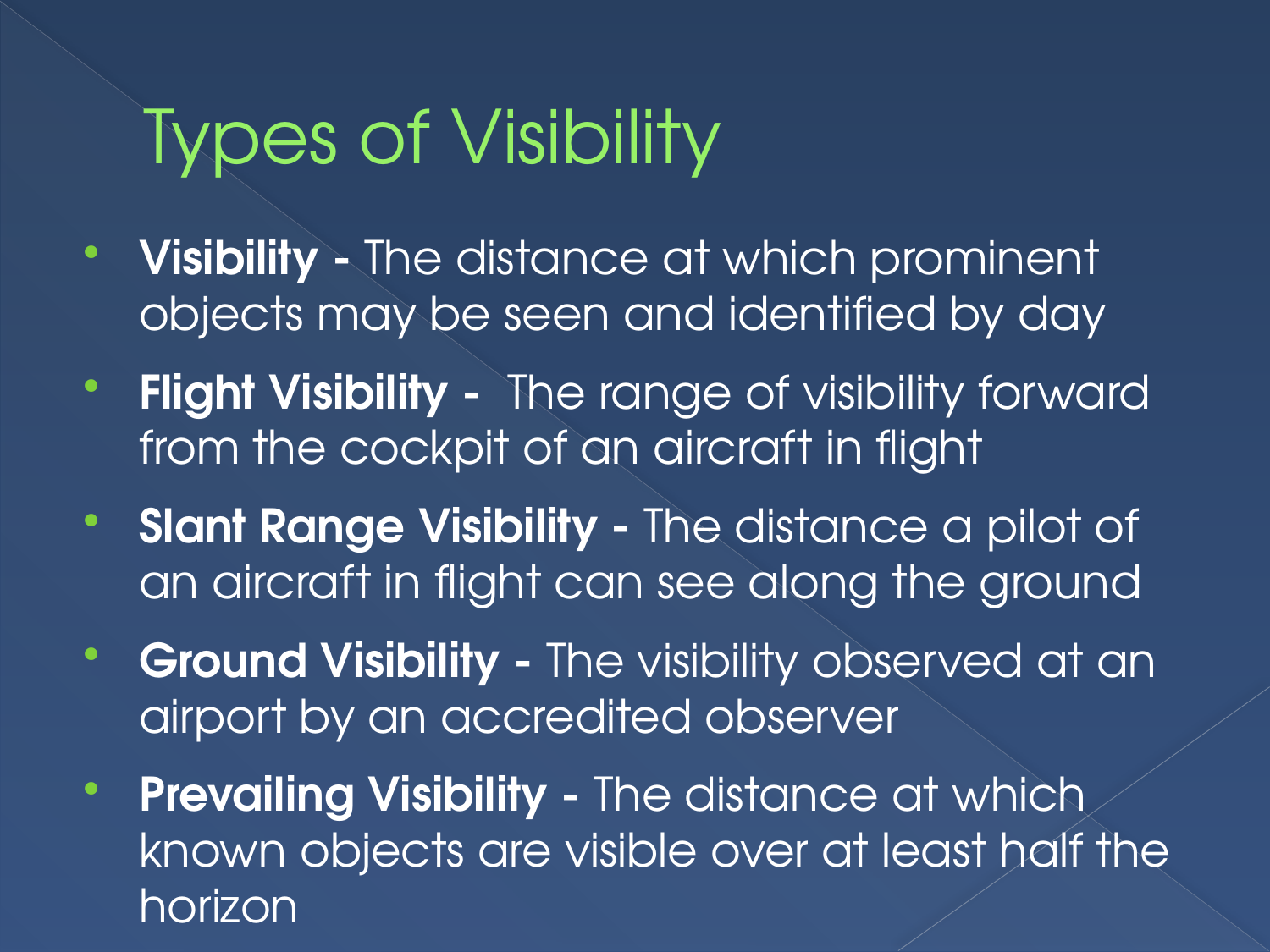

# Types of Visibility
Visibility - The distance at which prominent objects may be seen and identified by day
Flight Visibility -  The range of visibility forward from the cockpit of an aircraft in flight
Slant Range Visibility - The distance a pilot of an aircraft in flight can see along the ground
Ground Visibility - The visibility observed at an airport by an accredited observer
Prevailing Visibility - The distance at which known objects are visible over at least half the horizon